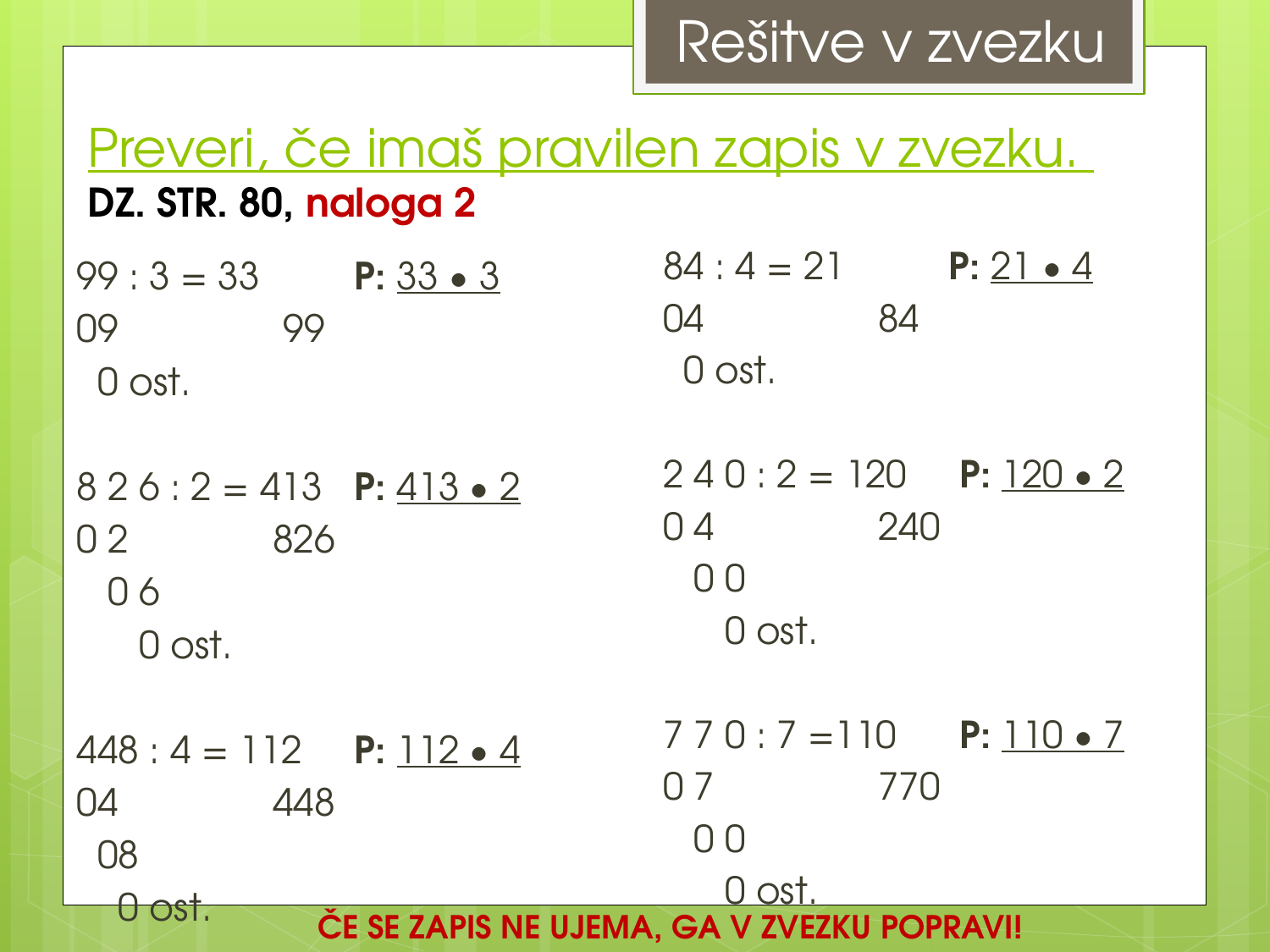

Rešitve v zvezku
# Preveri, če imaš pravilen zapis v zvezku. DZ. STR. 80, naloga 2
84 : 4 = 21	      P: 21 ∙ 4
04		          84
  0 ost.

2 4 0 : 2 = 120     P: 120 ∙ 2
0 4		          240
   0 0
      0 ost.

7 7 0 : 7 =110      P: 110 ∙ 7
0 7		          770
   0 0
      0 ost.
99 : 3 = 33	     P: 33 ∙ 3
09		         99
  0 ost.

8 2 6 : 2 = 413   P: 413 ∙ 2
0 2		        826
   0 6
      0 ost.

448 : 4 = 112     P: 112 ∙ 4
04		        448
  08
    0 ost.

ČE SE ZAPIS NE UJEMA, GA V ZVEZKU POPRAVI!